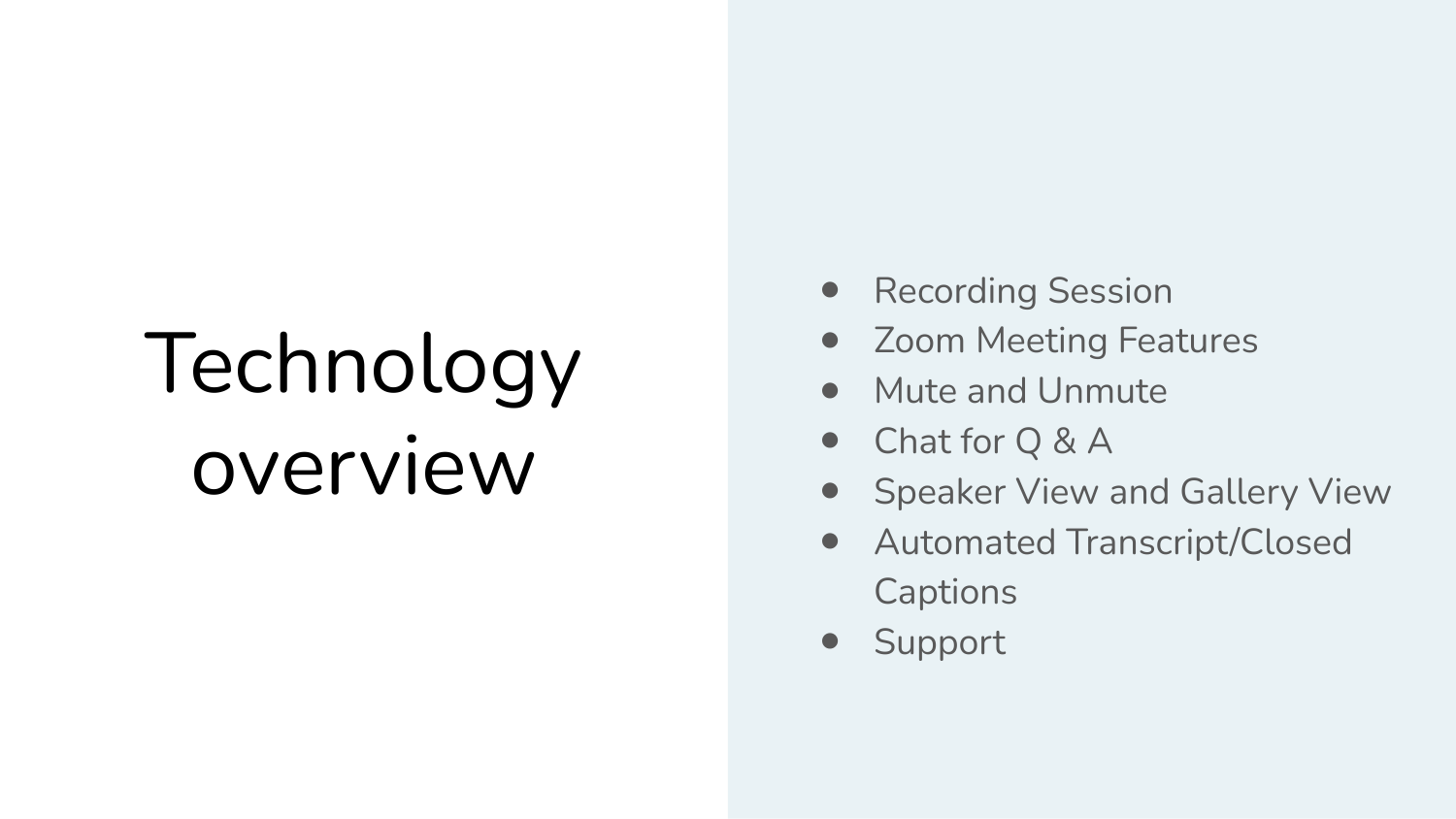

# Technology overview
Recording Session
Zoom Meeting Features
Mute and Unmute
Chat for Q & A
Speaker View and Gallery View
Automated Transcript/Closed Captions
Support